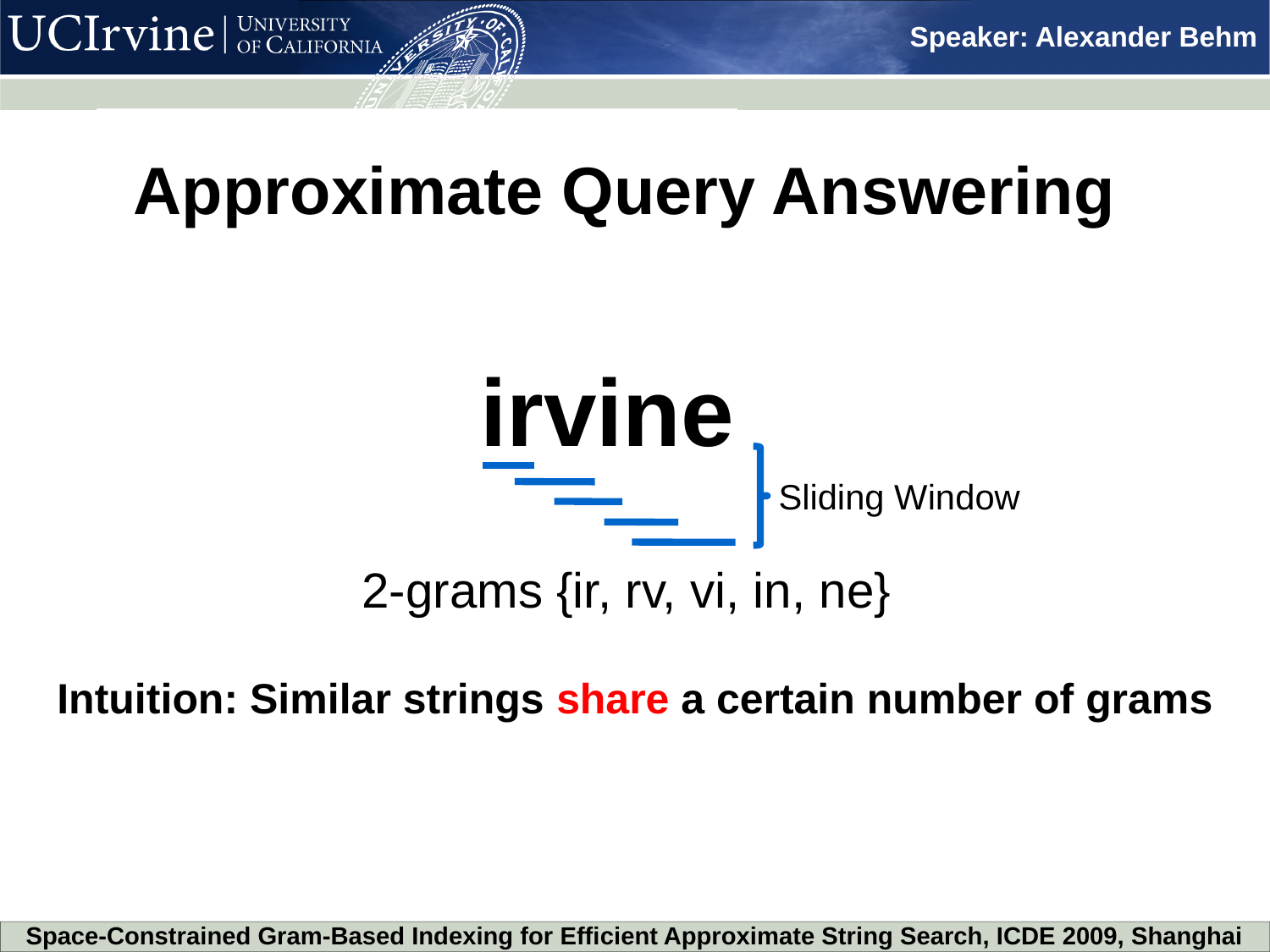

Approximate Query Answering
irvine

Sliding Window
2-grams {ir, rv, vi, in, ne}
Intuition: Similar strings share a certain number of grams